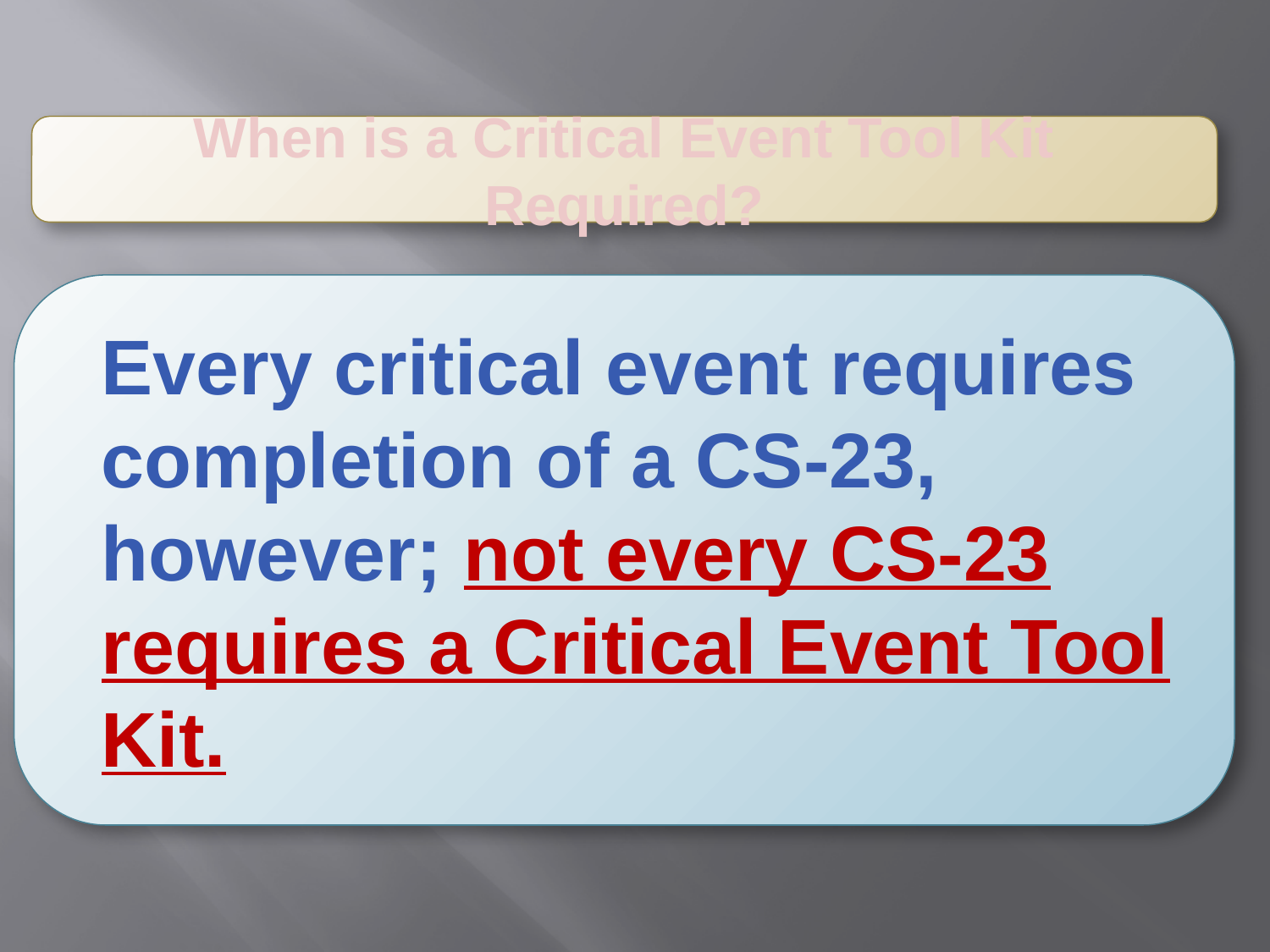

When is a Critical Event Tool Kit Required?

Every critical event requires completion of a CS-23, however; not every CS-23 requires a Critical Event Tool Kit.